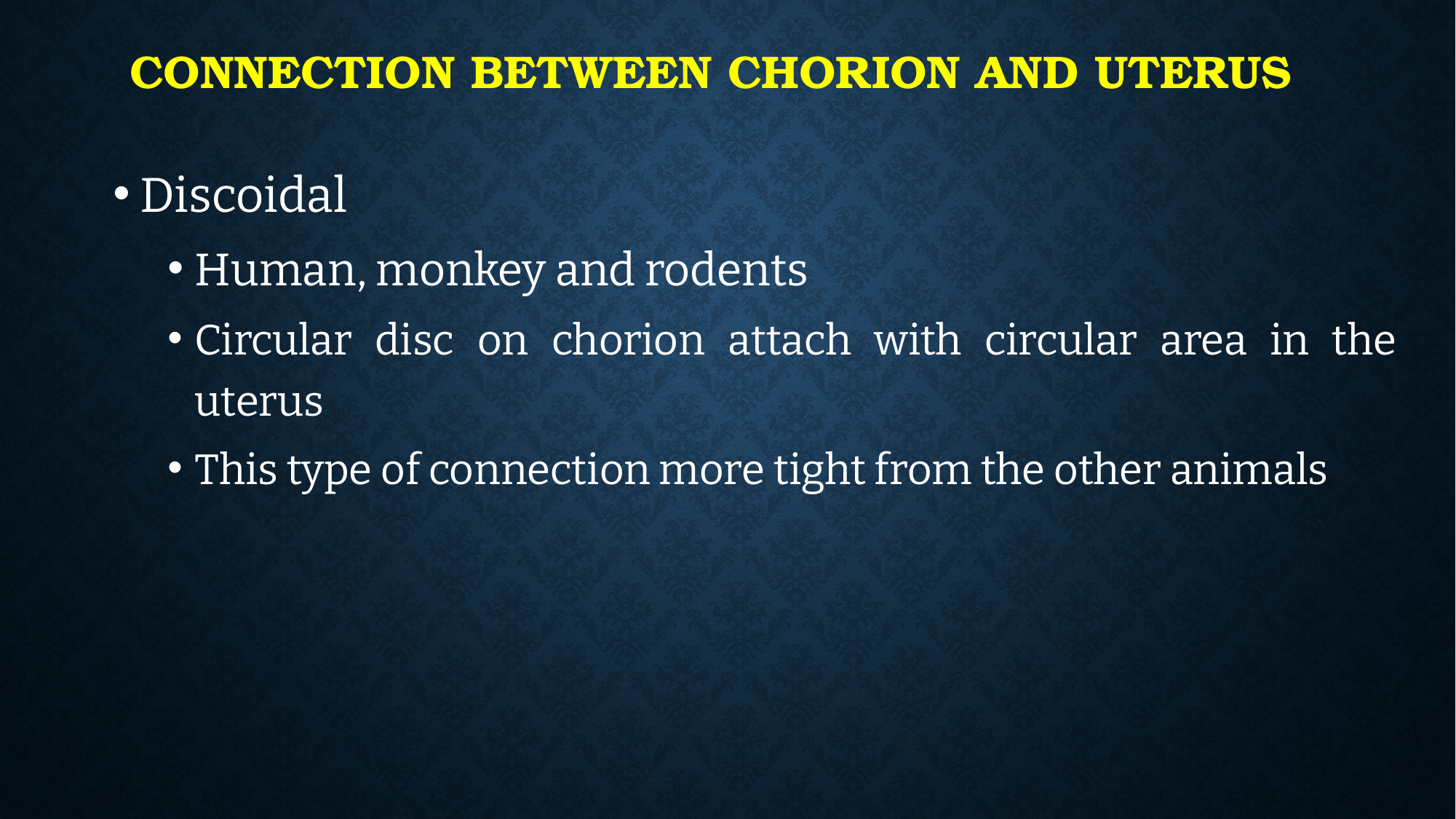

# connection between chorion and uterus
Discoidal
Human, monkey and rodents
Circular disc on chorion attach with circular area in the uterus
This type of connection more tight from the other animals